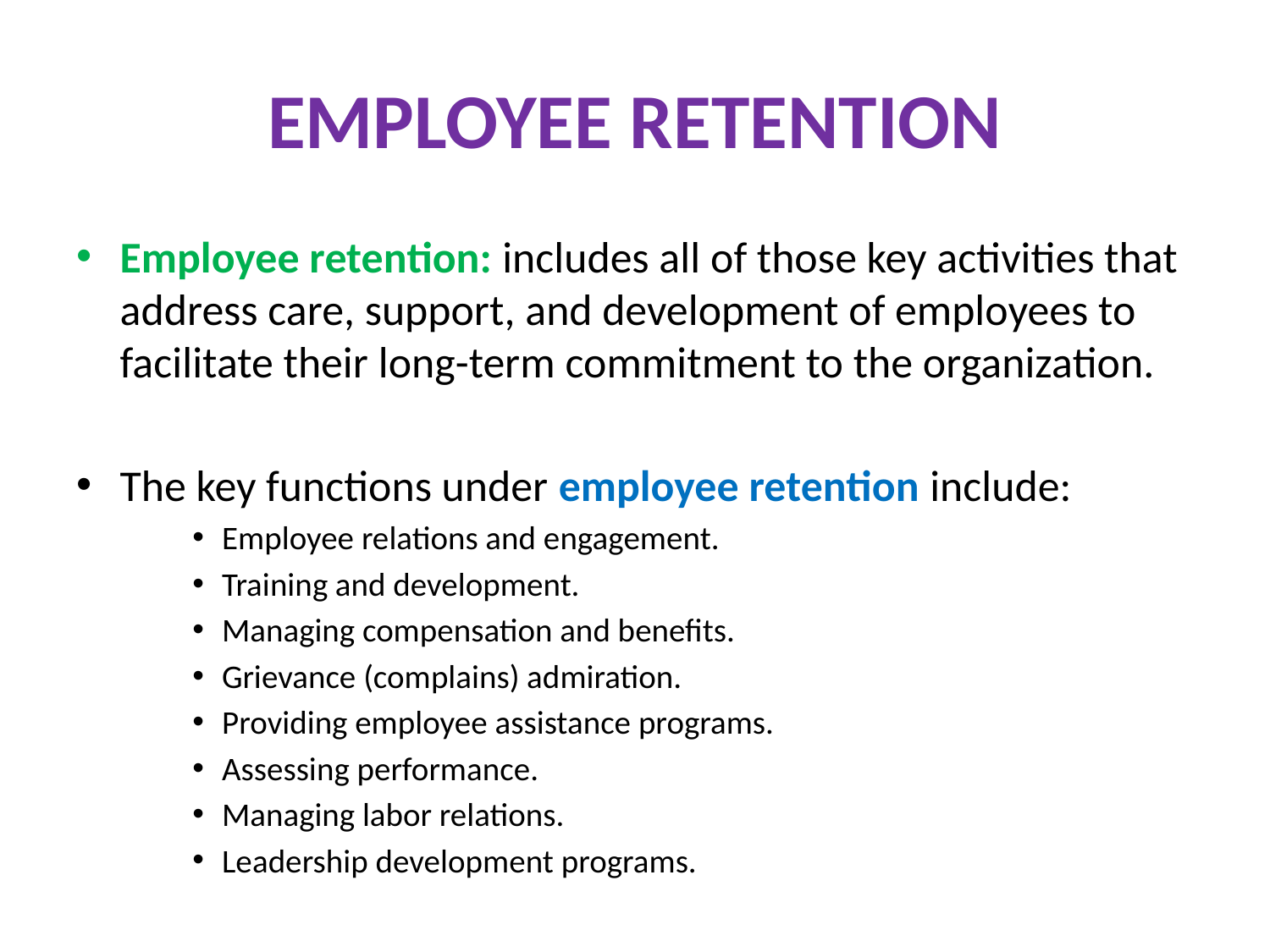

# EMPLOYEE RETENTION
Employee retention: includes all of those key activities that address care, support, and development of employees to facilitate their long-term commitment to the organization.

The key functions under employee retention include:
Employee relations and engagement.
Training and development.
Managing compensation and benefits.
Grievance (complains) admiration.
Providing employee assistance programs.
Assessing performance.
Managing labor relations.
Leadership development programs.